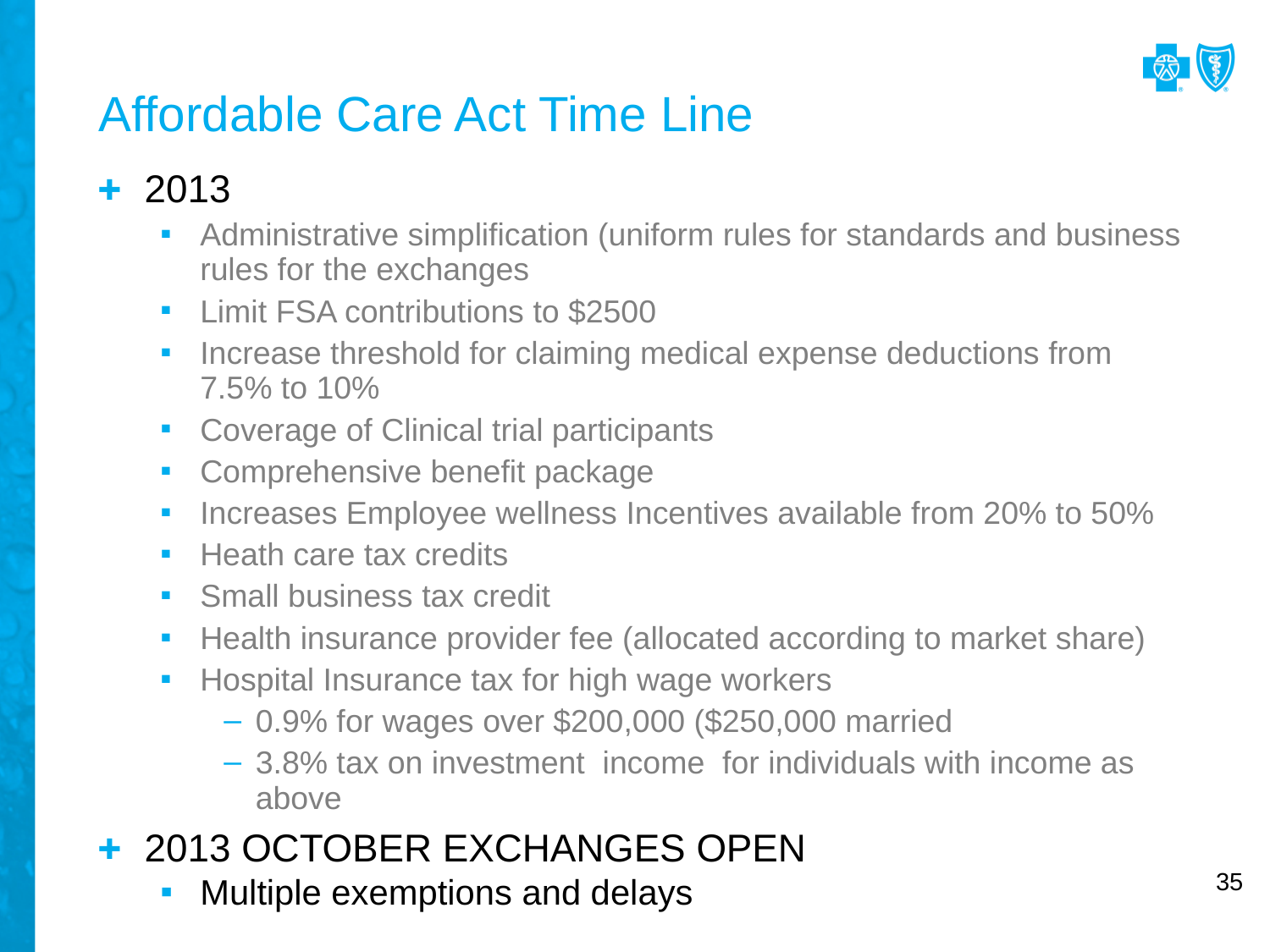

# Affordable Care Act Time Line
2013
Administrative simplification (uniform rules for standards and business rules for the exchanges
Limit FSA contributions to $2500
Increase threshold for claiming medical expense deductions from 7.5% to 10%
Coverage of Clinical trial participants
Comprehensive benefit package
Increases Employee wellness Incentives available from 20% to 50%
Heath care tax credits
Small business tax credit
Health insurance provider fee (allocated according to market share)
Hospital Insurance tax for high wage workers
0.9% for wages over $200,000 ($250,000 married
3.8% tax on investment  income  for individuals with income as above
2013 OCTOBER EXCHANGES OPEN
Multiple exemptions and delays

35